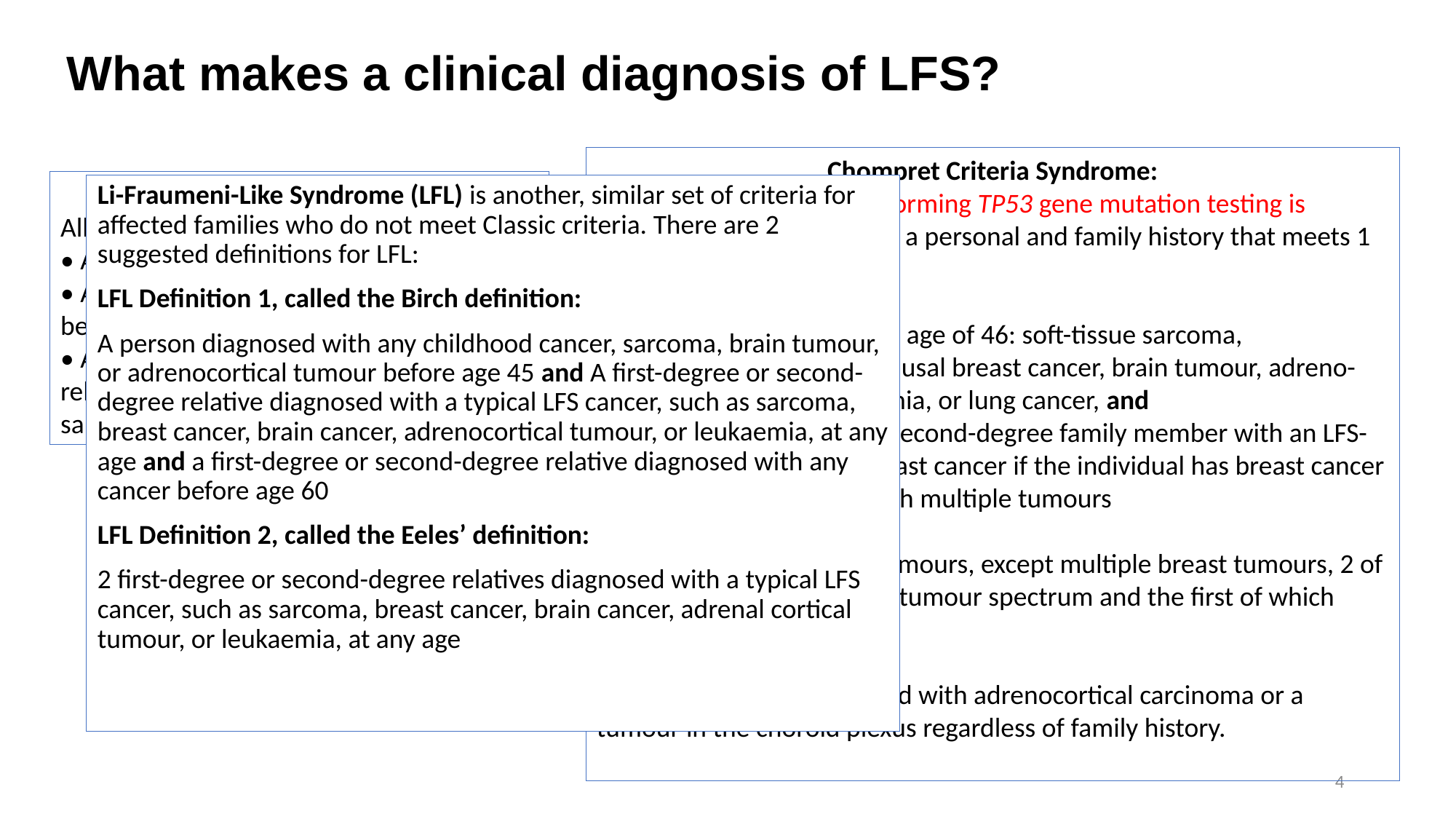

# What makes a clinical diagnosis of LFS?
Chompret Criteria Syndrome:
A diagnosis of LFS and performing TP53 gene mutation testing is considered for anyone with a personal and family history that meets 1 of the following 3 criteria:
Criterion 1
• An LFS tumour before the age of 46: soft-tissue sarcoma, osteosarcoma, pre-menopausal breast cancer, brain tumour, adreno-cortical carcinoma, leukaemia, or lung cancer, and
• At least 1 first-degree or second-degree family member with an LFS-related tumour (except breast cancer if the individual has breast cancer before the age of 56) or with multiple tumours
Criterion 2
• A person with multiple tumours, except multiple breast tumours, 2 of which belonging to the LFS tumour spectrum and the first of which occurred before age 46
Criterion 3
• A person who is diagnosed with adrenocortical carcinoma or a tumour in the choroid plexus regardless of family history.

Classic LFS
All the following:
• A sarcoma diagnosed before age 45
• A first-degree relative with any cancer before age 45
• A first-degree relative or second-degree relative with any cancer before age 45 or a sarcoma at any age
Li-Fraumeni-Like Syndrome (LFL) is another, similar set of criteria for affected families who do not meet Classic criteria. There are 2 suggested definitions for LFL:
LFL Definition 1, called the Birch definition:
A person diagnosed with any childhood cancer, sarcoma, brain tumour, or adrenocortical tumour before age 45 and A first-degree or second-degree relative diagnosed with a typical LFS cancer, such as sarcoma, breast cancer, brain cancer, adrenocortical tumour, or leukaemia, at any age and a first-degree or second-degree relative diagnosed with any cancer before age 60
LFL Definition 2, called the Eeles’ definition:
2 first-degree or second-degree relatives diagnosed with a typical LFS cancer, such as sarcoma, breast cancer, brain cancer, adrenal cortical tumour, or leukaemia, at any age

4